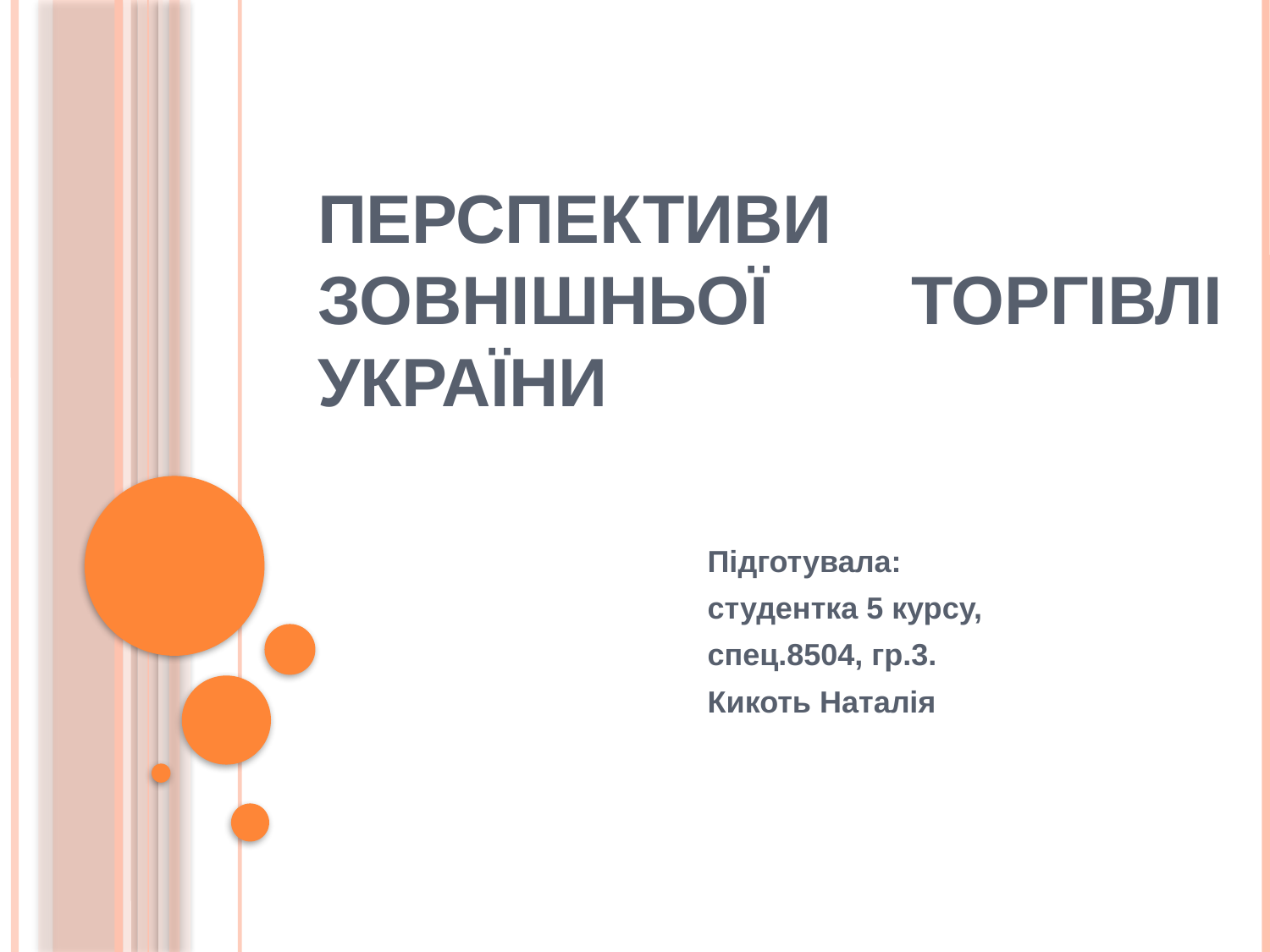

# Перспективи зовнішньої торгівлі України
Підготувала:
студентка 5 курсу,
спец.8504, гр.3.
Кикоть Наталія